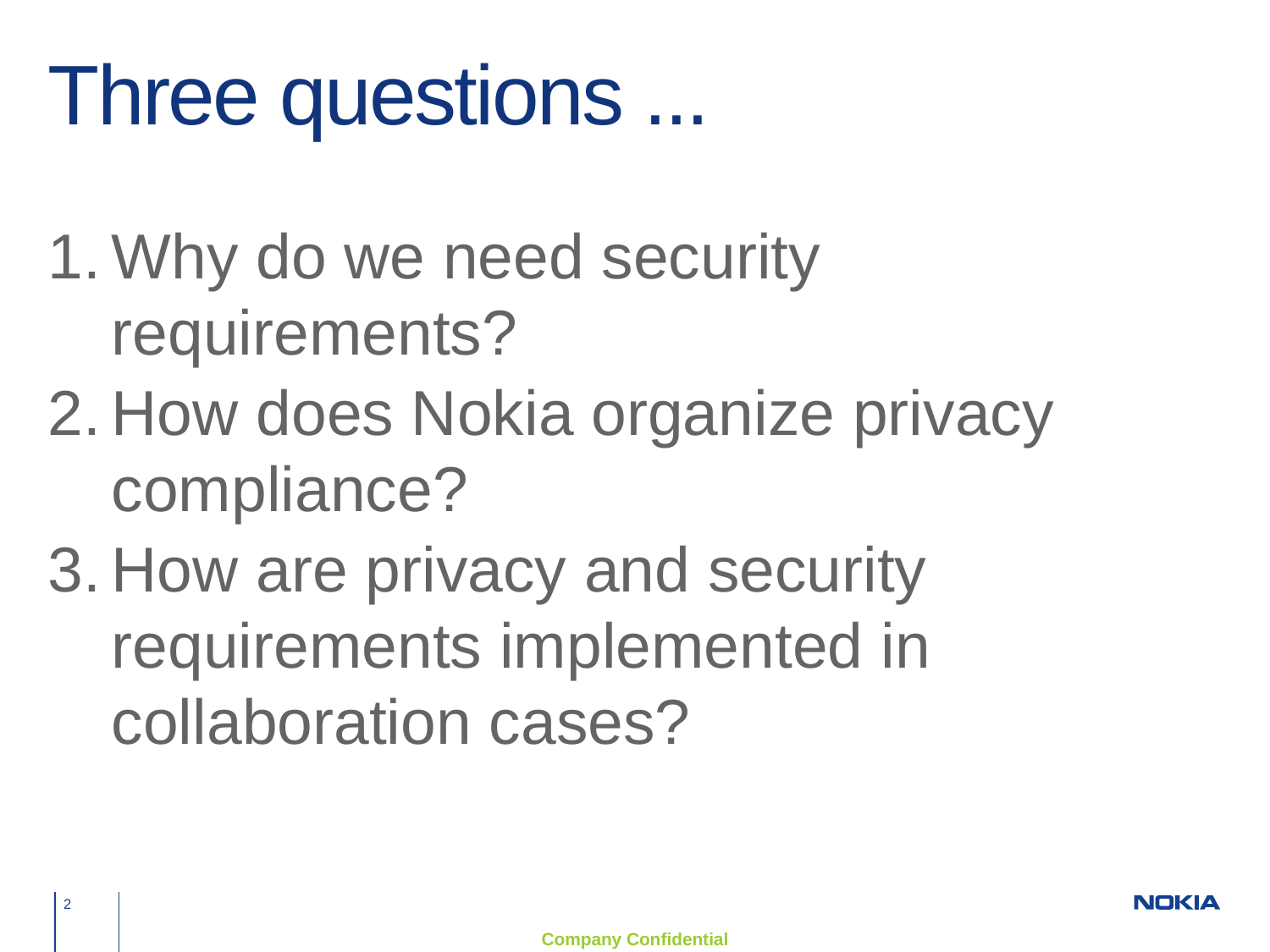

# Three questions ...
Why do we need security requirements?
How does Nokia organize privacy compliance?
How are privacy and security requirements implemented in collaboration cases?
2